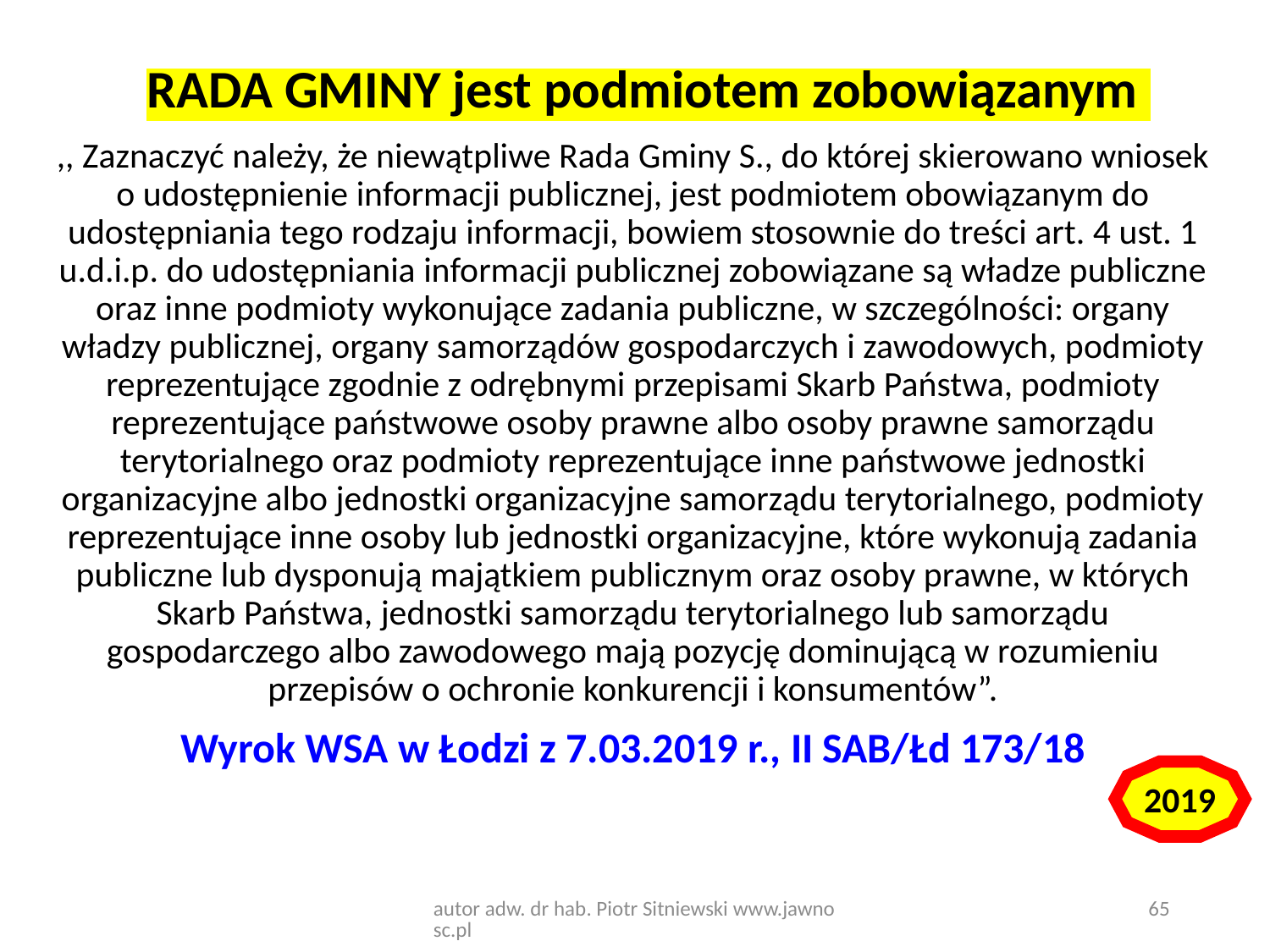

RADA GMINY jest podmiotem zobowiązanym
,, Zaznaczyć należy, że niewątpliwe Rada Gminy S., do której skierowano wniosek o udostępnienie informacji publicznej, jest podmiotem obowiązanym do udostępniania tego rodzaju informacji, bowiem stosownie do treści art. 4 ust. 1 u.d.i.p. do udostępniania informacji publicznej zobowiązane są władze publiczne oraz inne podmioty wykonujące zadania publiczne, w szczególności: organy władzy publicznej, organy samorządów gospodarczych i zawodowych, podmioty reprezentujące zgodnie z odrębnymi przepisami Skarb Państwa, podmioty reprezentujące państwowe osoby prawne albo osoby prawne samorządu terytorialnego oraz podmioty reprezentujące inne państwowe jednostki organizacyjne albo jednostki organizacyjne samorządu terytorialnego, podmioty reprezentujące inne osoby lub jednostki organizacyjne, które wykonują zadania publiczne lub dysponują majątkiem publicznym oraz osoby prawne, w których Skarb Państwa, jednostki samorządu terytorialnego lub samorządu gospodarczego albo zawodowego mają pozycję dominującą w rozumieniu przepisów o ochronie konkurencji i konsumentów”.
Wyrok WSA w Łodzi z 7.03.2019 r., II SAB/Łd 173/18
2019
autor adw. dr hab. Piotr Sitniewski www.jawnosc.pl
65